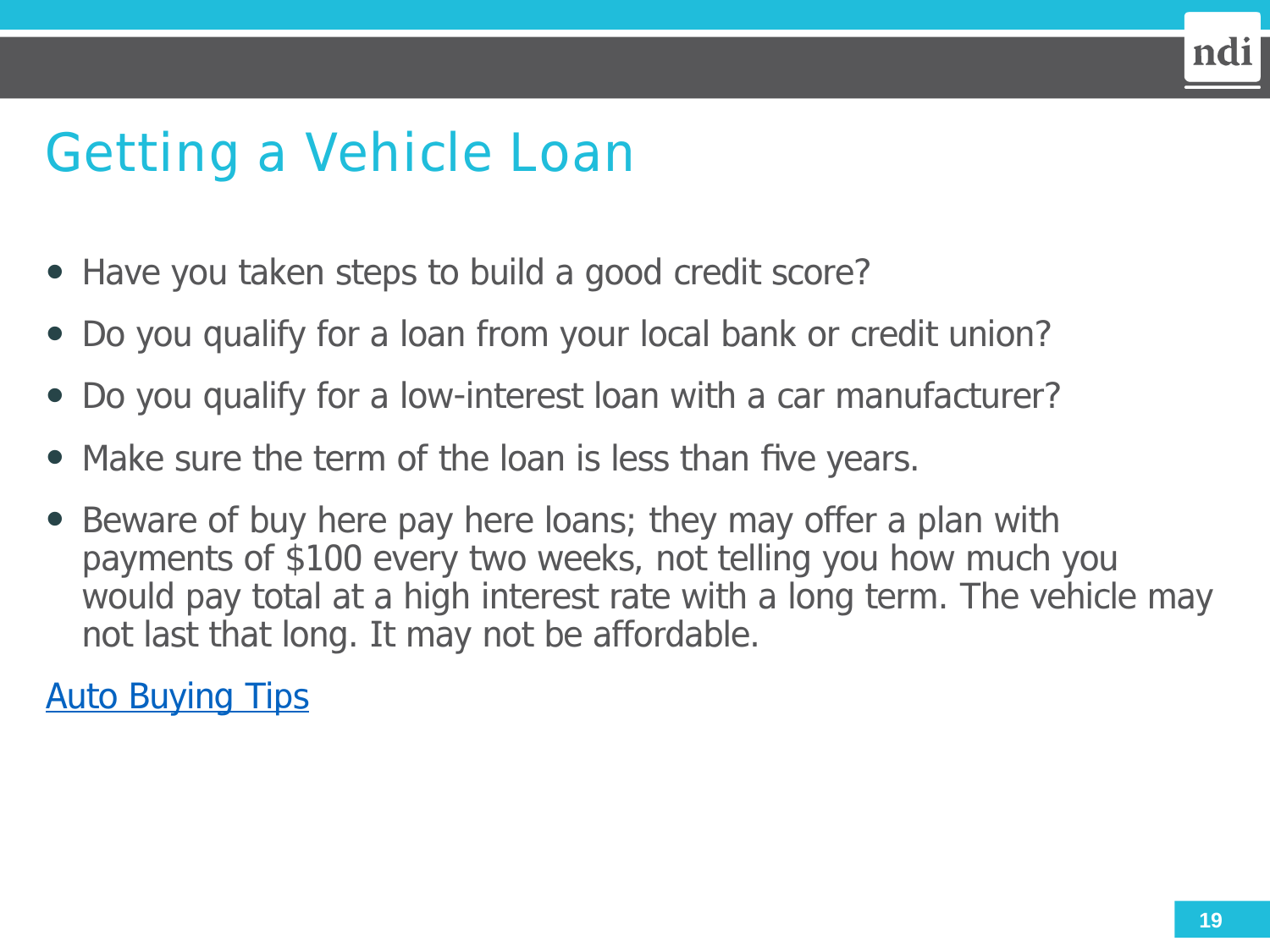

# Getting a Vehicle Loan
Have you taken steps to build a good credit score?
Do you qualify for a loan from your local bank or credit union?
Do you qualify for a low-interest loan with a car manufacturer?
Make sure the term of the loan is less than five years.
Beware of buy here pay here loans; they may offer a plan with payments of $100 every two weeks, not telling you how much you would pay total at a high interest rate with a long term. The vehicle may not last that long. It may not be affordable.
Auto Buying Tips
19